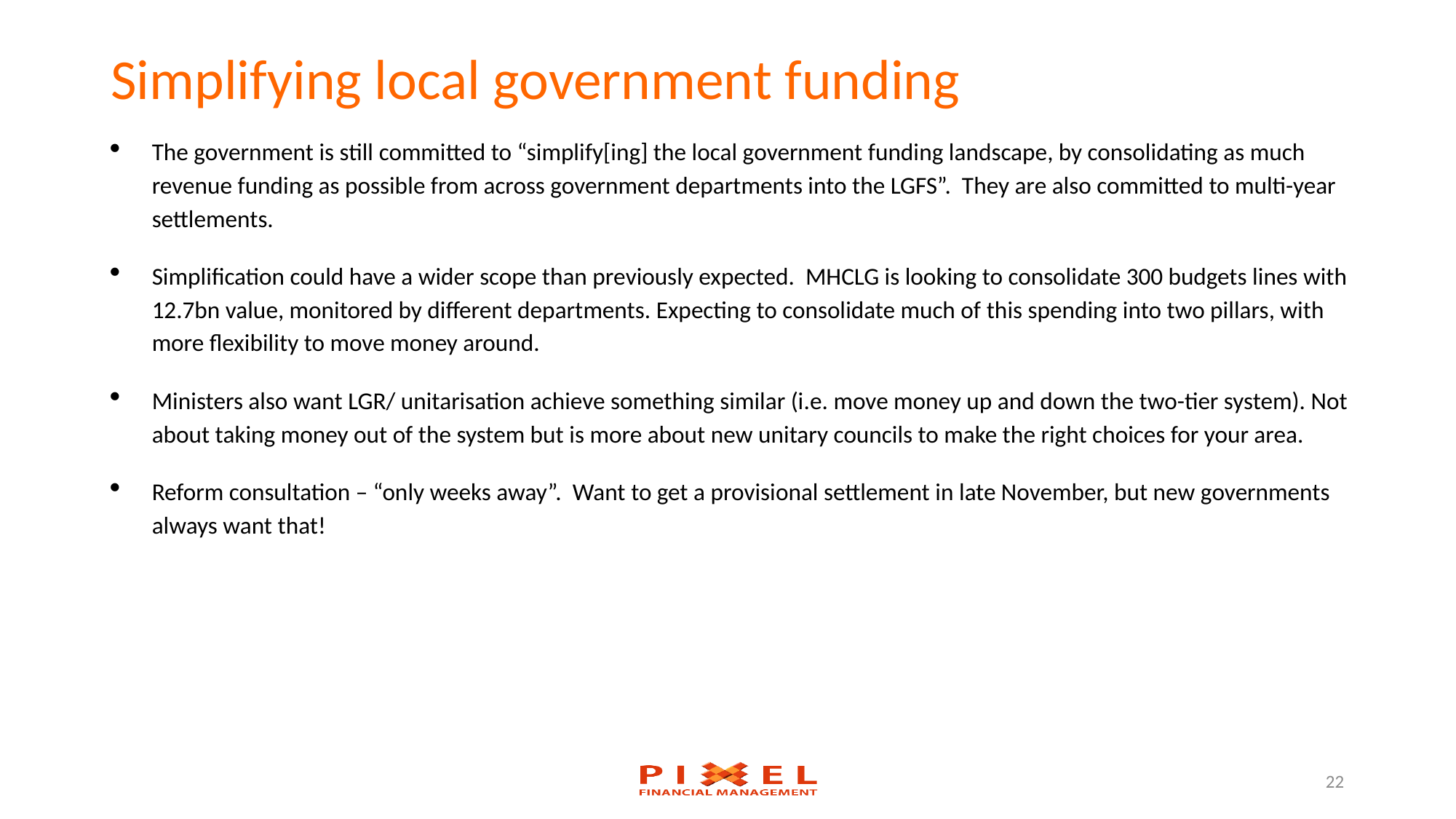

# Simplifying local government funding
The government is still committed to “simplify[ing] the local government funding landscape, by consolidating as much revenue funding as possible from across government departments into the LGFS”.  They are also committed to multi-year settlements.
Simplification could have a wider scope than previously expected.  MHCLG is looking to consolidate 300 budgets lines with 12.7bn value, monitored by different departments. Expecting to consolidate much of this spending into two pillars, with more flexibility to move money around.
Ministers also want LGR/ unitarisation achieve something similar (i.e. move money up and down the two-tier system). Not about taking money out of the system but is more about new unitary councils to make the right choices for your area.
Reform consultation – “only weeks away”.  Want to get a provisional settlement in late November, but new governments always want that!

22